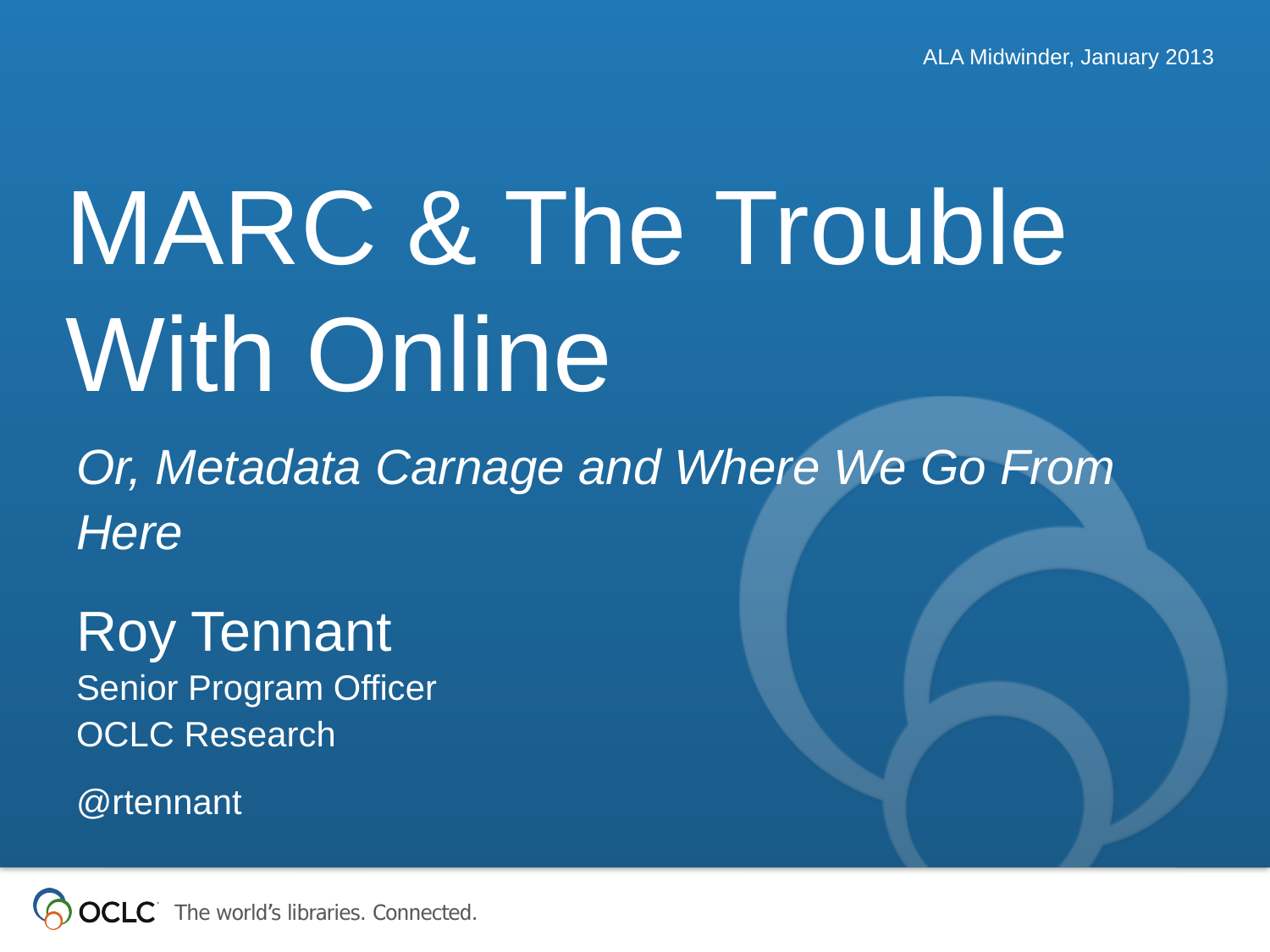

ALA Midwinder, January 2013
# MARC & The Trouble With Online
Or, Metadata Carnage and Where We Go From Here
Roy Tennant
Senior Program Officer
OCLC Research
@rtennant